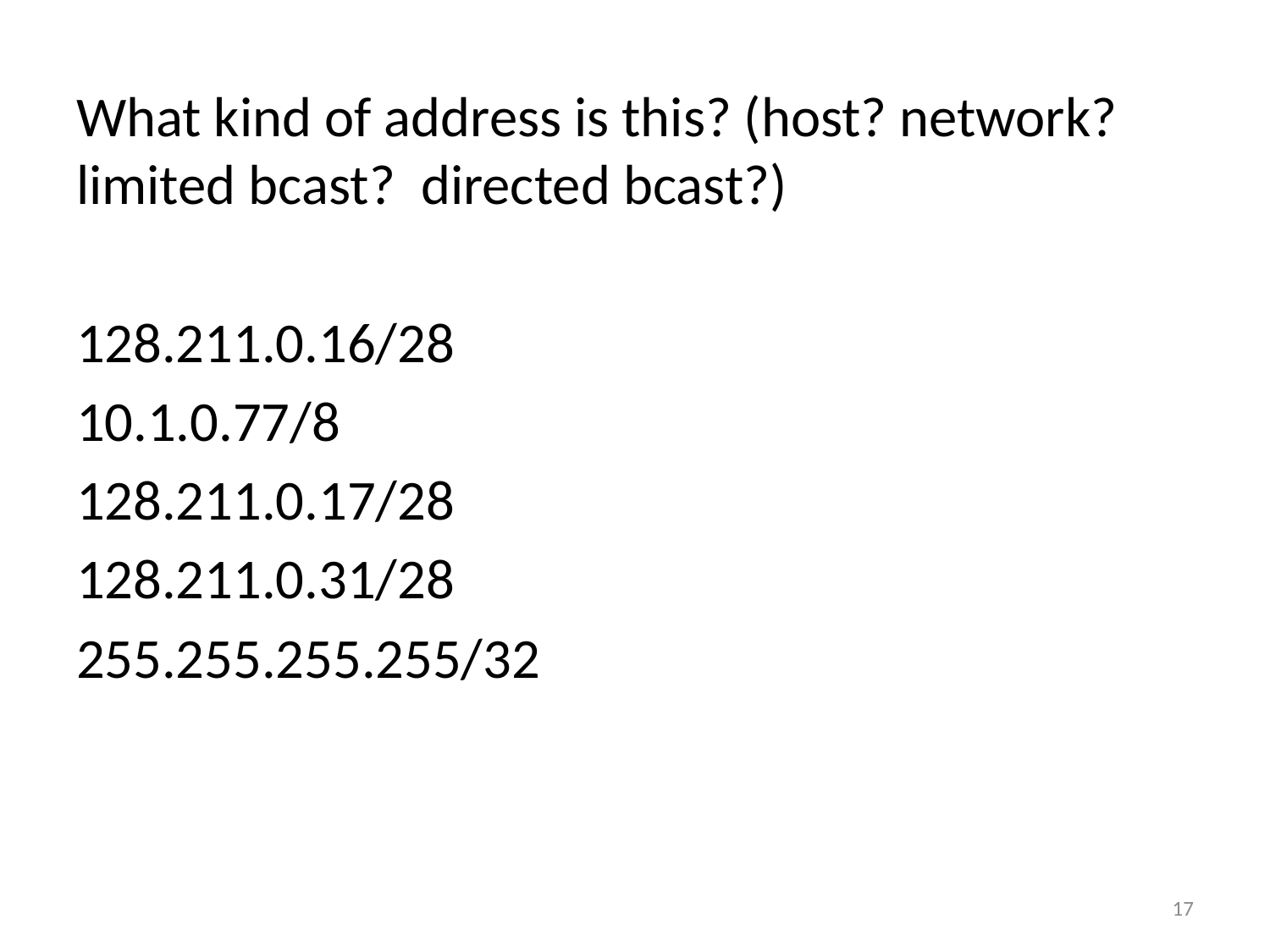

What kind of address is this? (host? network? limited bcast?  directed bcast?)

128.211.0.16/28
10.1.0.77/8
128.211.0.17/28
128.211.0.31/28
255.255.255.255/32

17